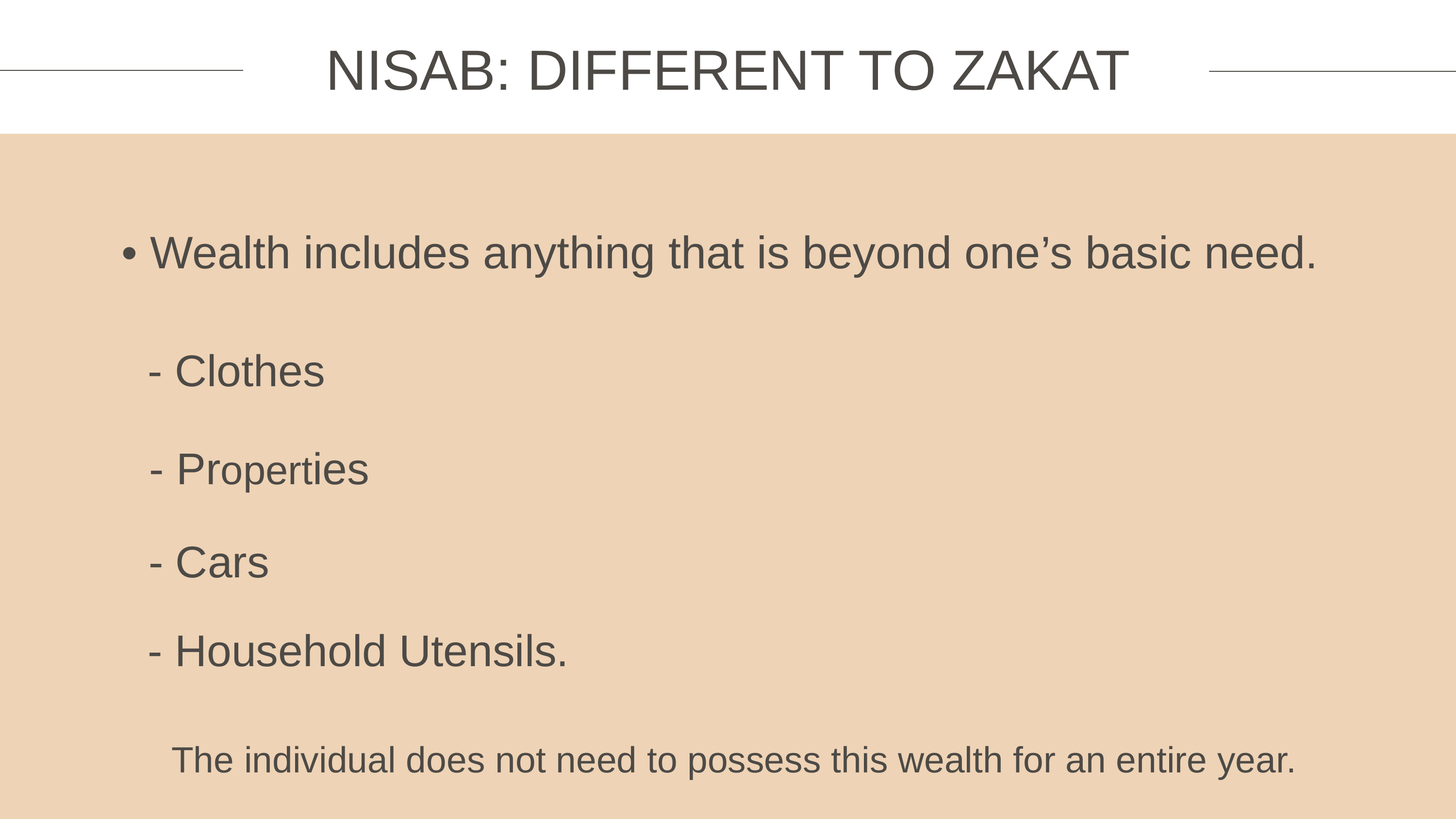

NISAB: DIFFERENT TO ZAKAT

• Wealth includes anything that is beyond one’s basic need.
- Clothes
- Properties
- Cars
- Household Utensils.
The individual does not need to possess this wealth for an entire year.